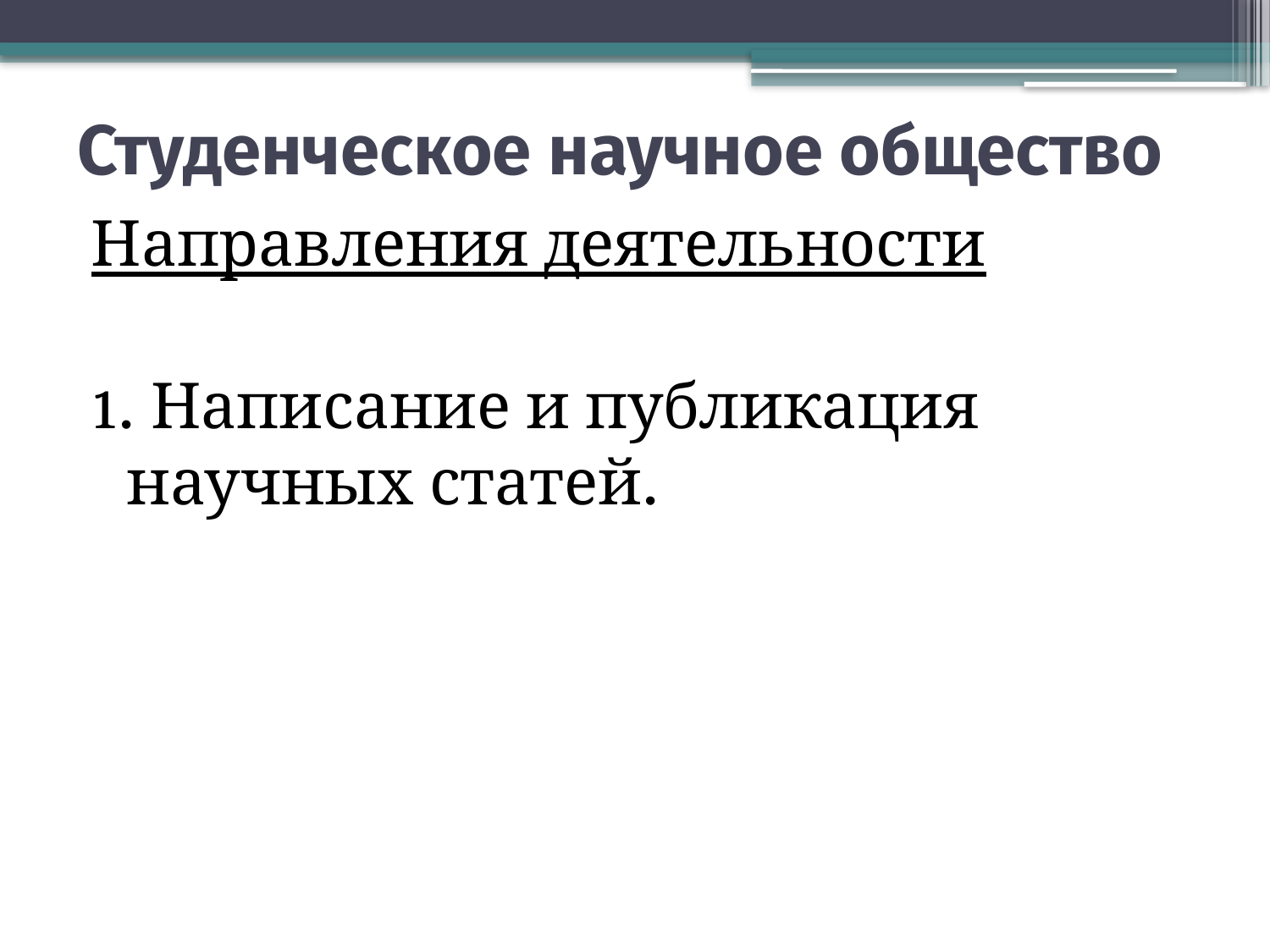

# Студенческое научное общество
Направления деятельности

1. Написание и публикация научных статей.